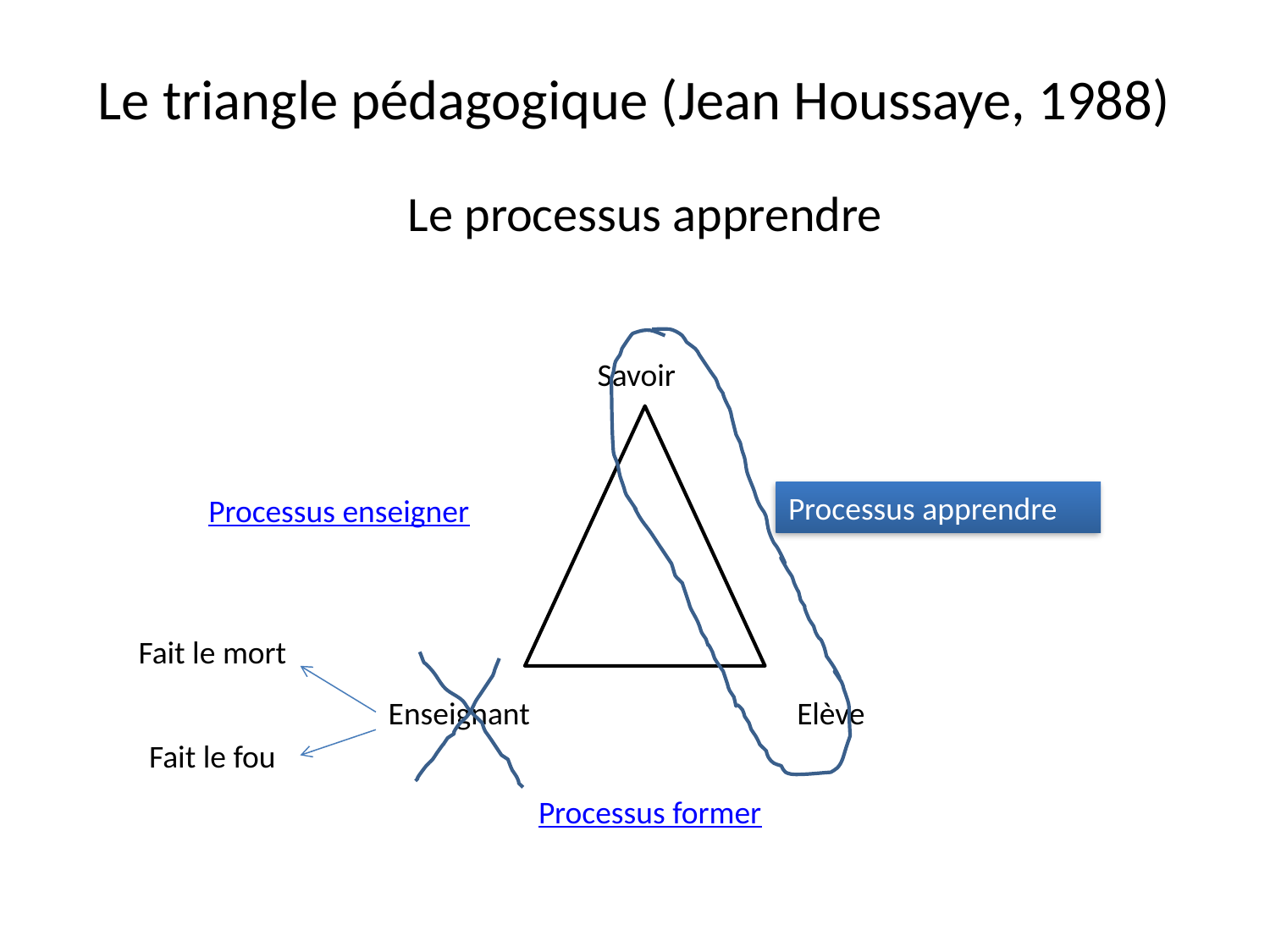

# Le triangle pédagogique (Jean Houssaye, 1988)
Le processus apprendre

Savoir

Processus apprendre
Processus enseigner
Fait le mort

Enseignant
Elève
Fait le fou

Processus former